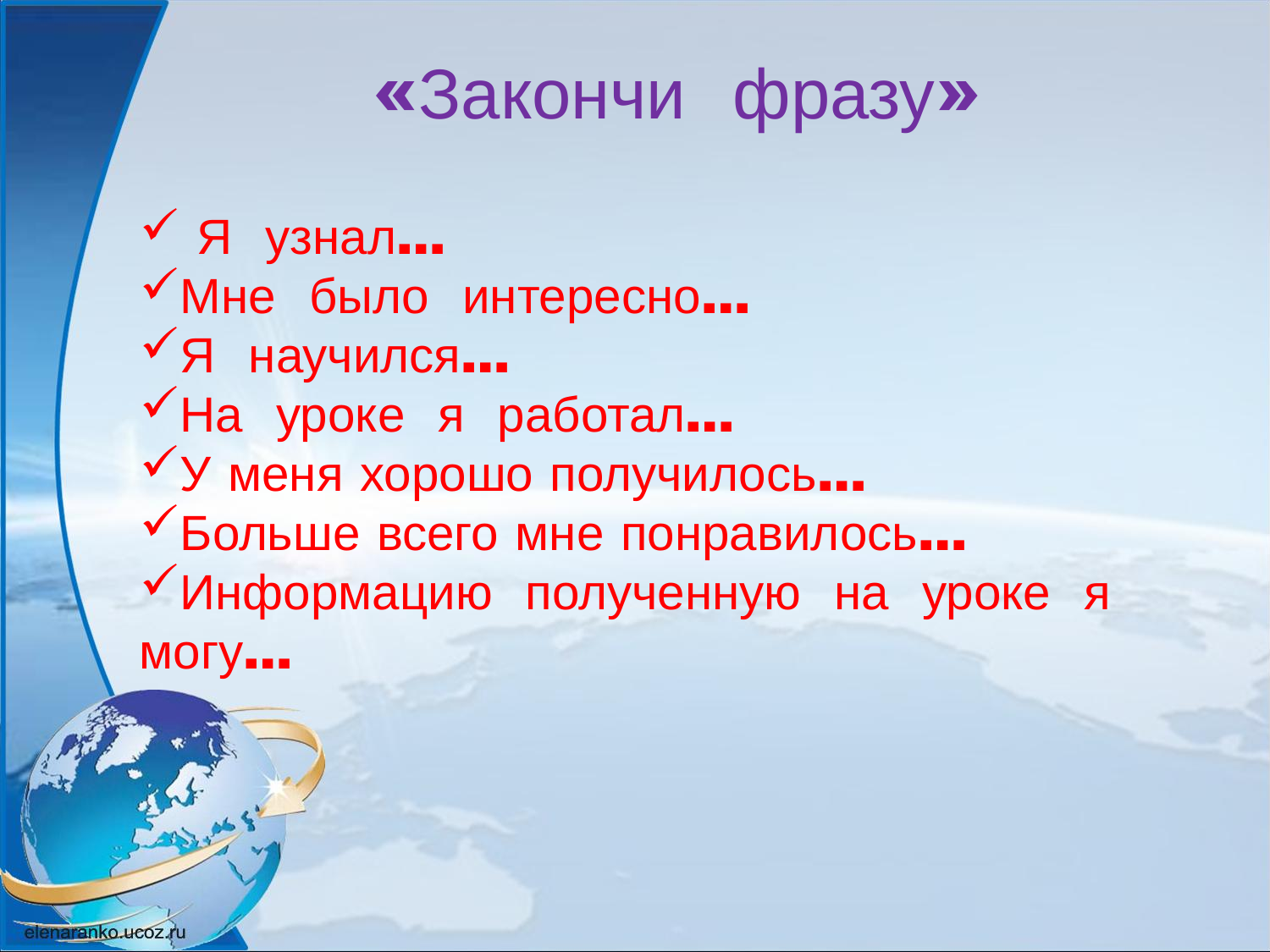

«Закончи  фразу»

 Я  узнал…
Мне  было  интересно…
Я  научился…
На  уроке  я  работал…
У меня хорошо получилось…
Больше всего мне понравилось…
Информацию  полученную  на  уроке  я могу…